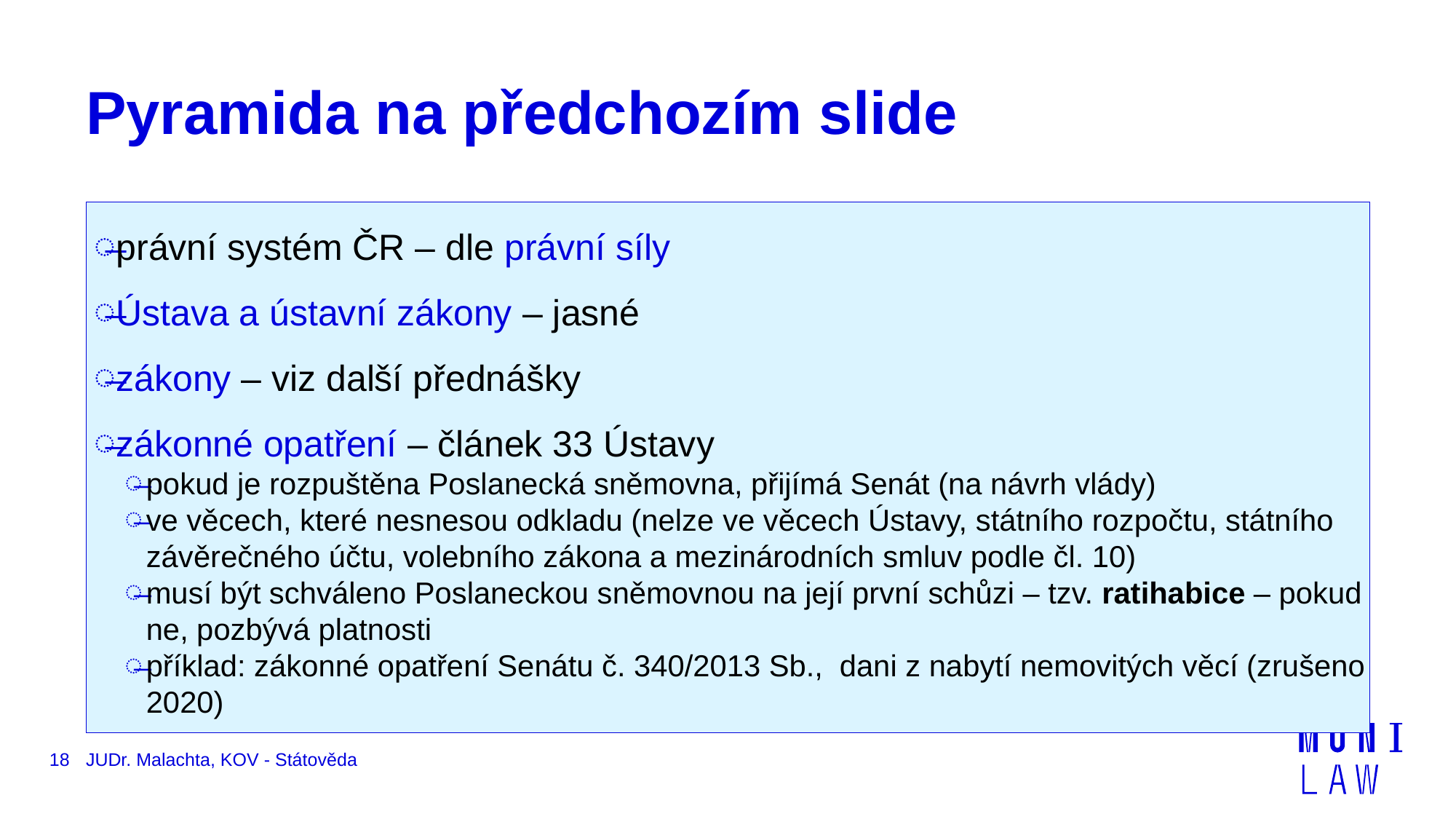

# Pyramida na předchozím slide
právní systém ČR – dle právní síly
Ústava a ústavní zákony – jasné
zákony – viz další přednášky
zákonné opatření – článek 33 Ústavy
pokud je rozpuštěna Poslanecká sněmovna, přijímá Senát (na návrh vlády)
ve věcech, které nesnesou odkladu (nelze ve věcech Ústavy, státního rozpočtu, státního závěrečného účtu, volebního zákona a mezinárodních smluv podle čl. 10)
musí být schváleno Poslaneckou sněmovnou na její první schůzi – tzv. ratihabice – pokud ne, pozbývá platnosti
příklad: zákonné opatření Senátu č. 340/2013 Sb.,  dani z nabytí nemovitých věcí (zrušeno 2020)
18
JUDr. Malachta, KOV - Státověda